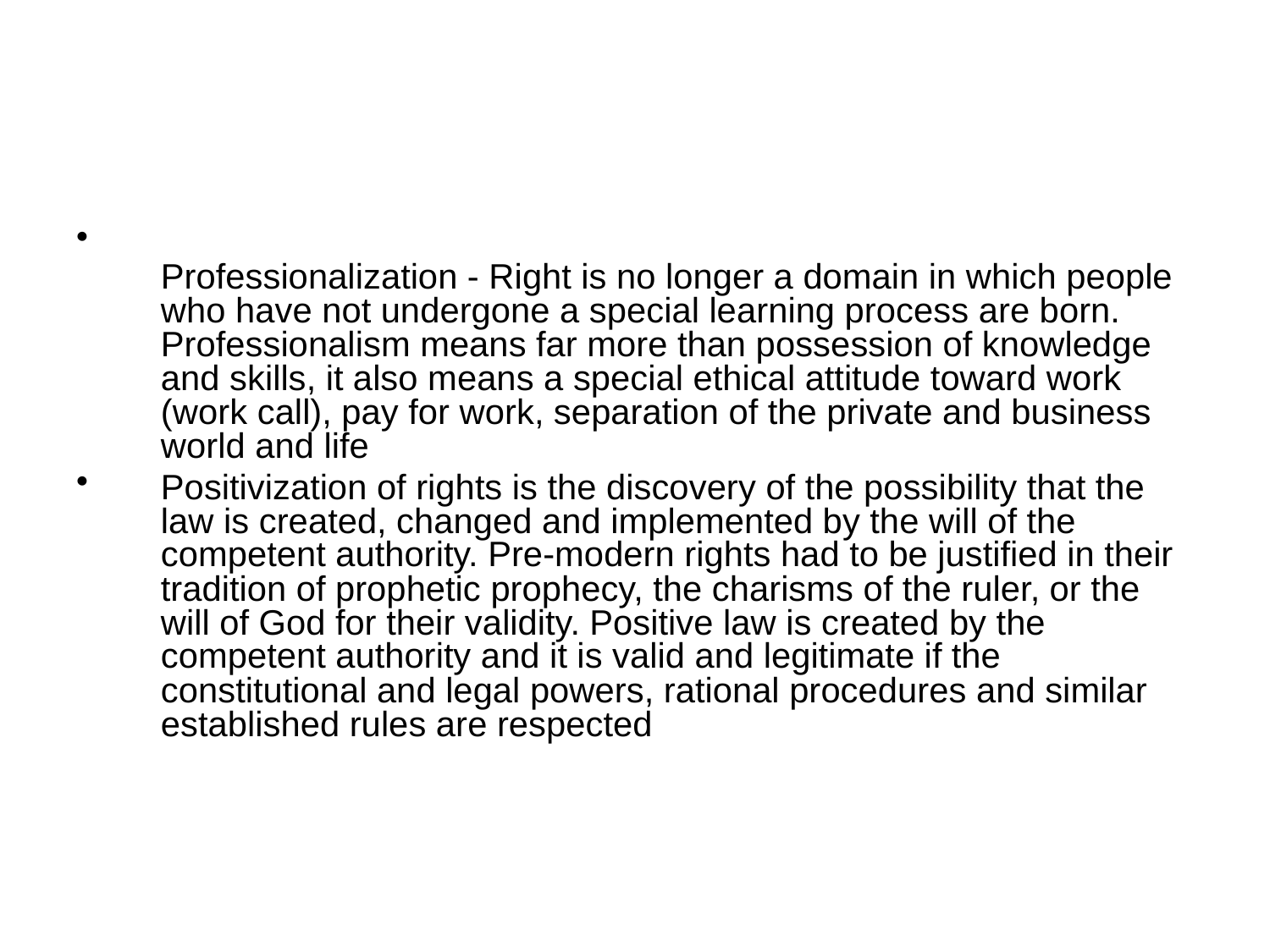

#
Professionalization - Right is no longer a domain in which people who have not undergone a special learning process are born. Professionalism means far more than possession of knowledge and skills, it also means a special ethical attitude toward work (work call), pay for work, separation of the private and business world and life
Positivization of rights is the discovery of the possibility that the law is created, changed and implemented by the will of the competent authority. Pre-modern rights had to be justified in their tradition of prophetic prophecy, the charisms of the ruler, or the will of God for their validity. Positive law is created by the competent authority and it is valid and legitimate if the constitutional and legal powers, rational procedures and similar established rules are respected